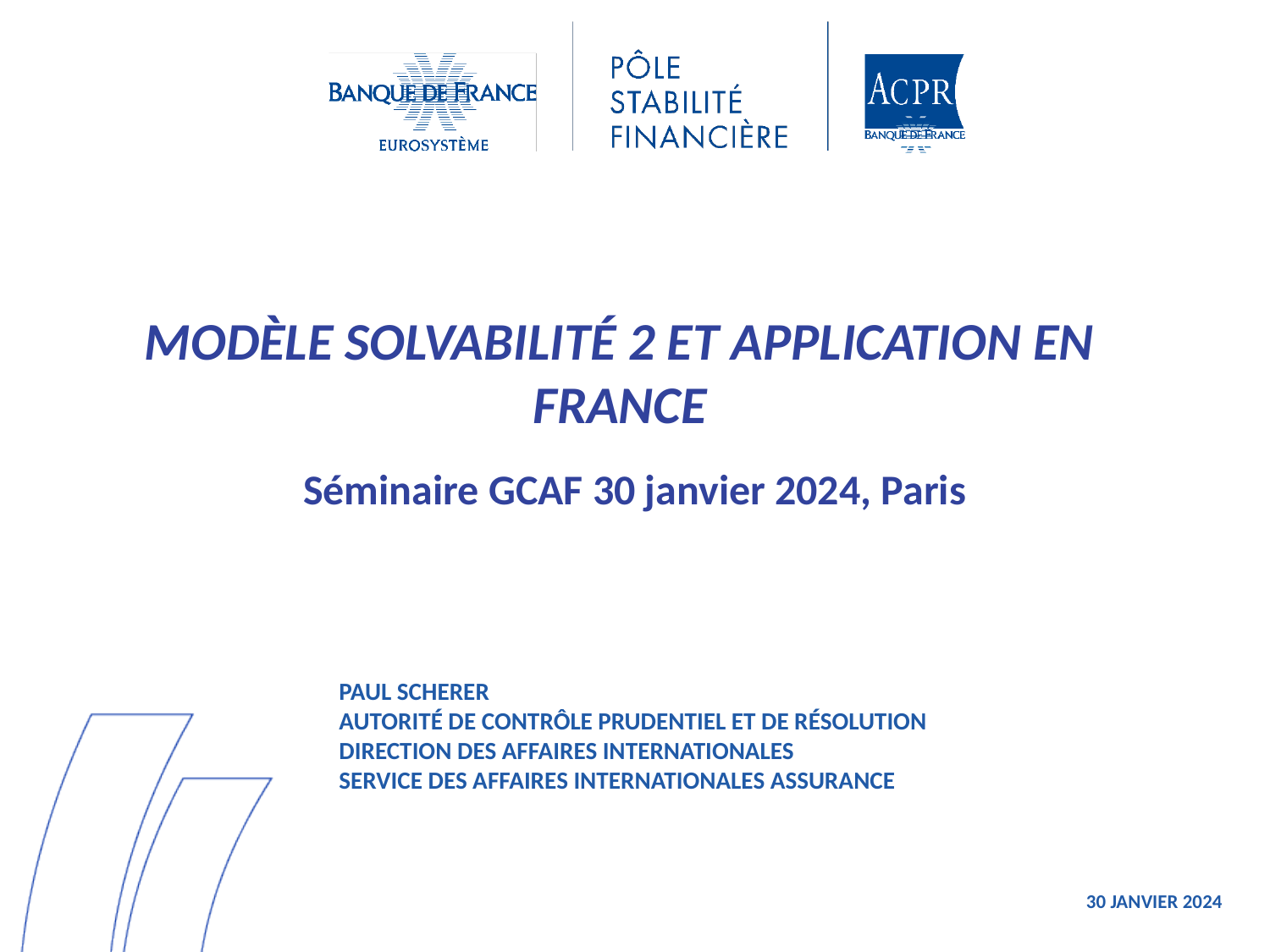

# Modèle SOLVABILITé 2 et application en FRANCE
Séminaire GCAF 30 janvier 2024, Paris
Paul SCHERER
AUTORITé de contrÔLE PRUDENTIEL ET DE RéSOLUTION
Direction des affaires internationales
Service des affaires internationales Assurance
30 JANVIER 2024